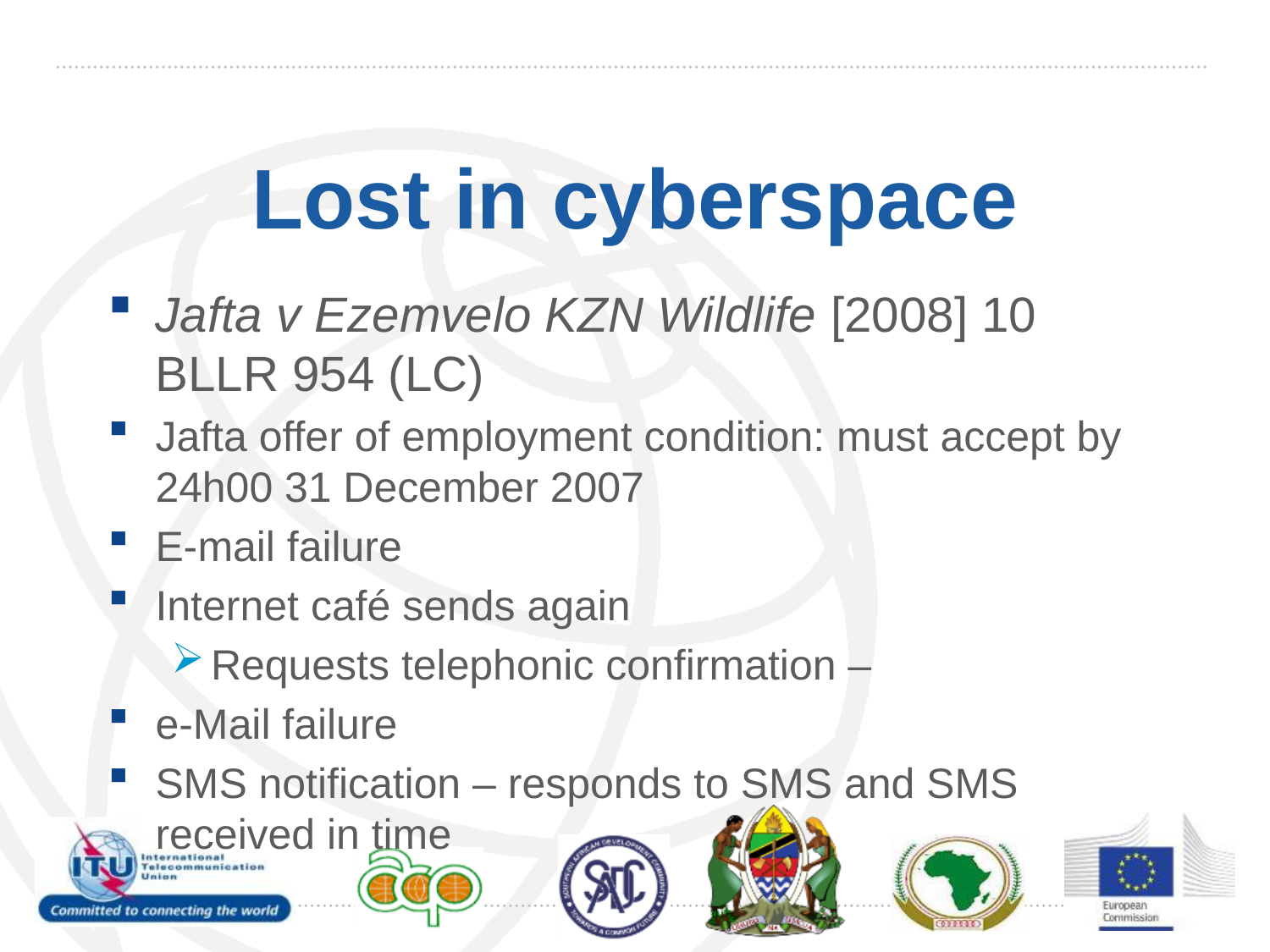

# Lost in cyberspace
Jafta v Ezemvelo KZN Wildlife [2008] 10 BLLR 954 (LC)
Jafta offer of employment condition: must accept by 24h00 31 December 2007
E-mail failure
Internet café sends again
Requests telephonic confirmation –
e-Mail failure
SMS notification – responds to SMS and SMS received in time